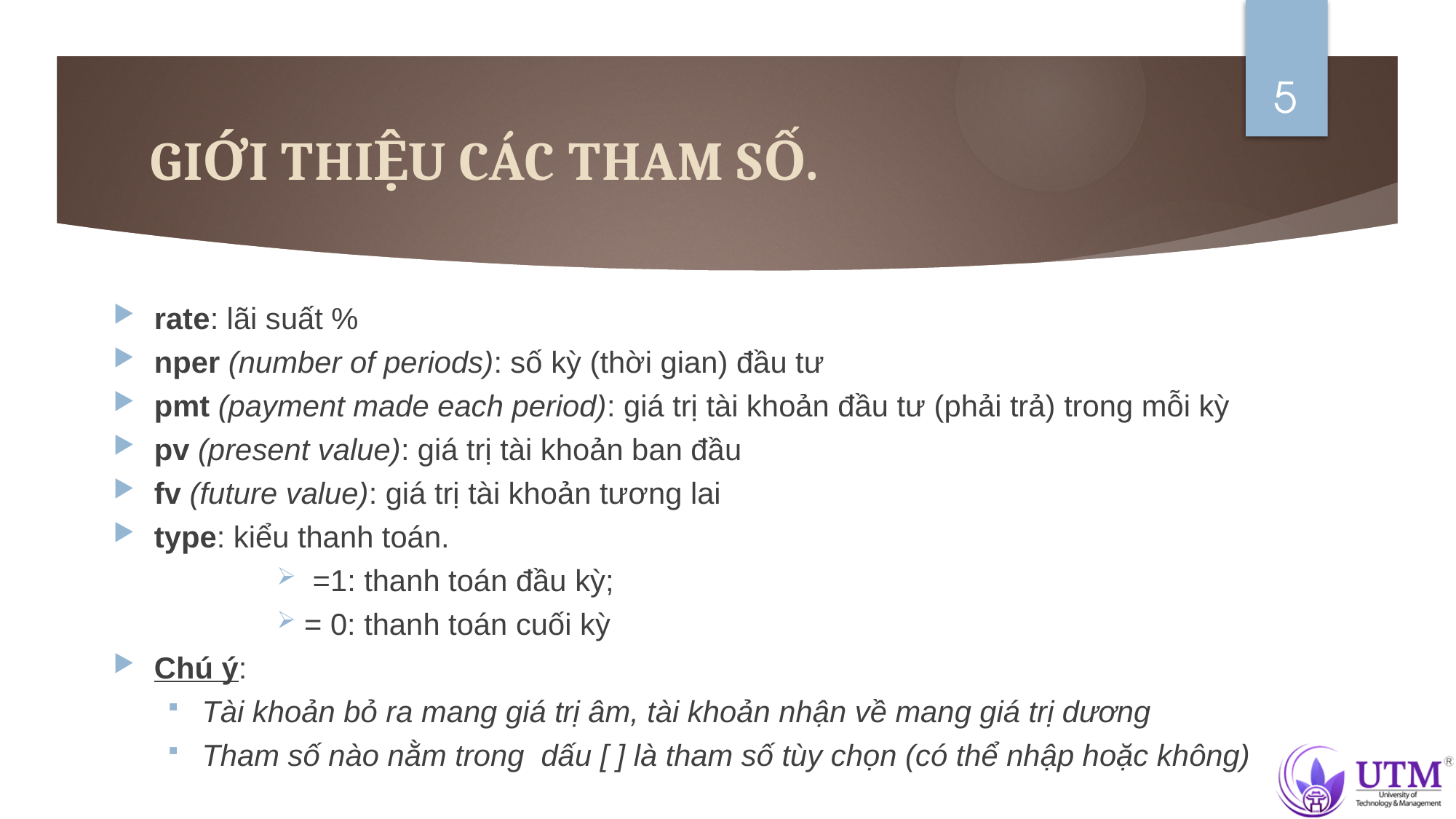

5
# GIỚI THIỆU CÁC THAM SỐ.
rate: lãi suất %
nper (number of periods): số kỳ (thời gian) đầu tư
pmt (payment made each period): giá trị tài khoản đầu tư (phải trả) trong mỗi kỳ
pv (present value): giá trị tài khoản ban đầu
fv (future value): giá trị tài khoản tương lai
type: kiểu thanh toán.
 =1: thanh toán đầu kỳ;
= 0: thanh toán cuối kỳ
Chú ý:
Tài khoản bỏ ra mang giá trị âm, tài khoản nhận về mang giá trị dương
Tham số nào nằm trong  dấu [ ] là tham số tùy chọn (có thể nhập hoặc không)